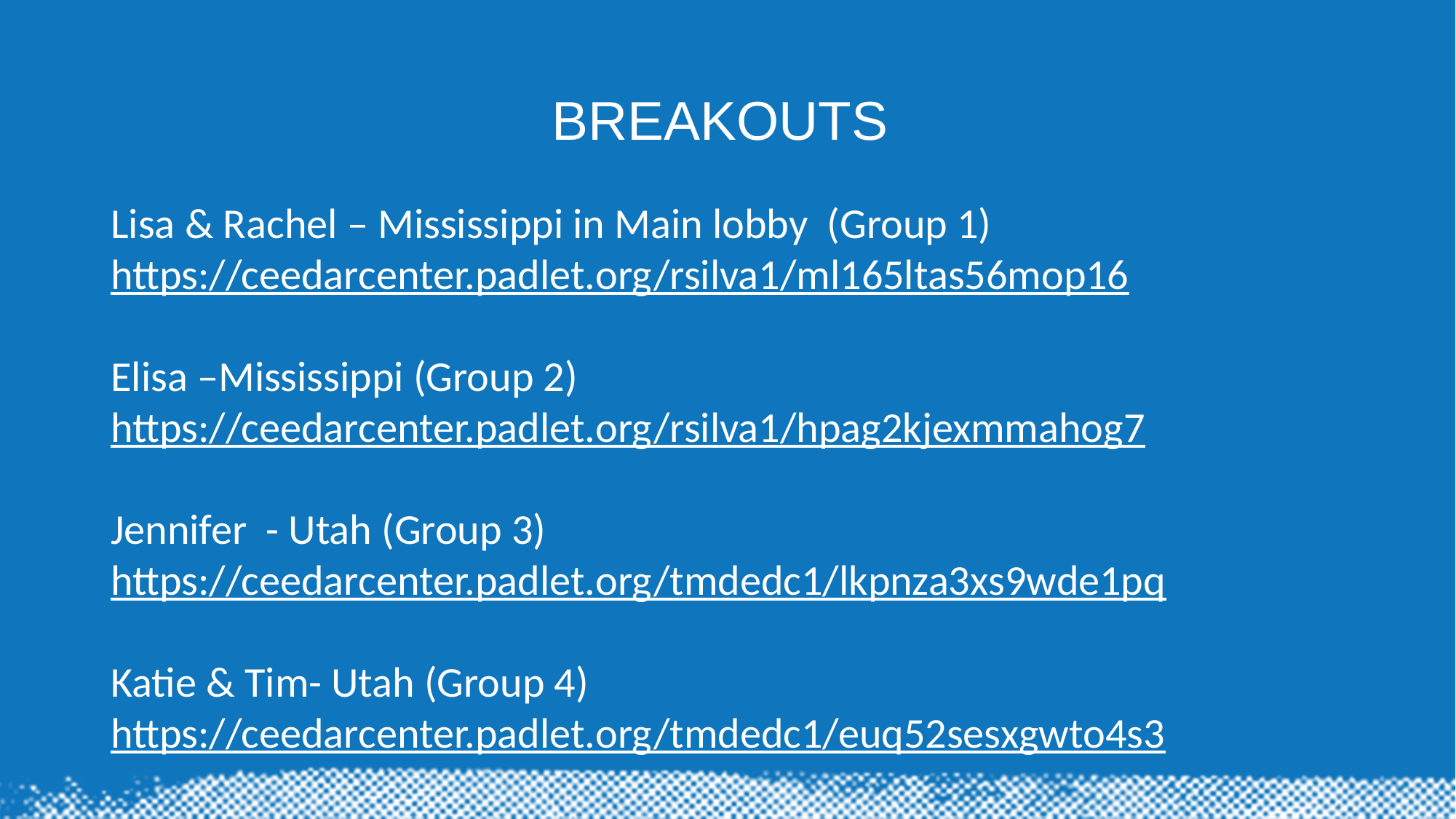

# Breakouts
Lisa & Rachel – Mississippi in Main lobby  (Group 1)
https://ceedarcenter.padlet.org/rsilva1/ml165ltas56mop16

Elisa –Mississippi (Group 2)
https://ceedarcenter.padlet.org/rsilva1/hpag2kjexmmahog7

Jennifer  - Utah (Group 3)
https://ceedarcenter.padlet.org/tmdedc1/lkpnza3xs9wde1pq

Katie & Tim- Utah (Group 4)
https://ceedarcenter.padlet.org/tmdedc1/euq52sesxgwto4s3